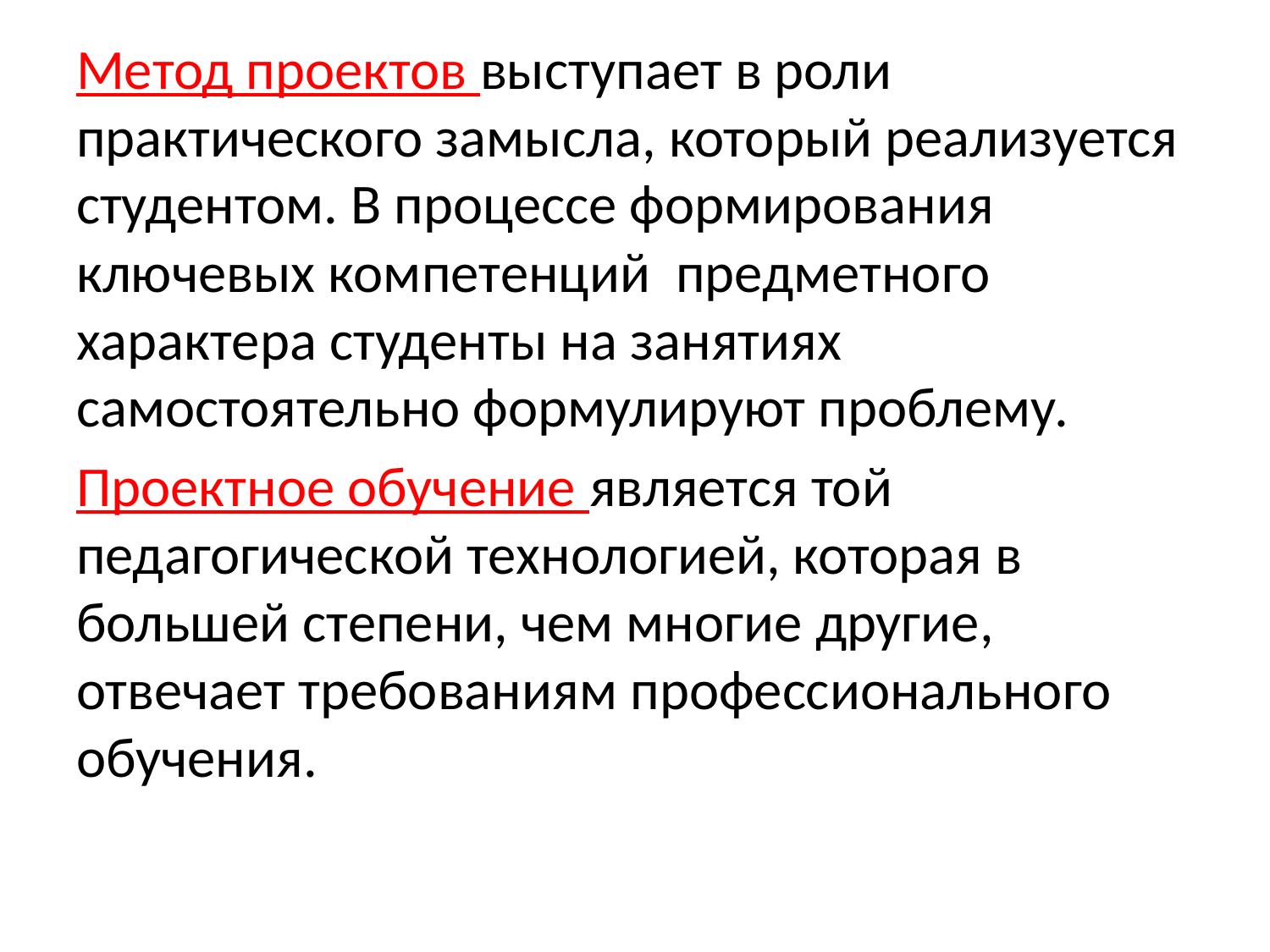

Метод проектов выступает в роли практического замысла, который реализуется студентом. В процессе формирования ключевых компетенций  предметного характера студенты на занятиях самостоятельно формулируют проблему.
Проектное обучение является той педагогической технологией, которая в большей степени, чем многие другие, отвечает требованиям профессионального обучения.